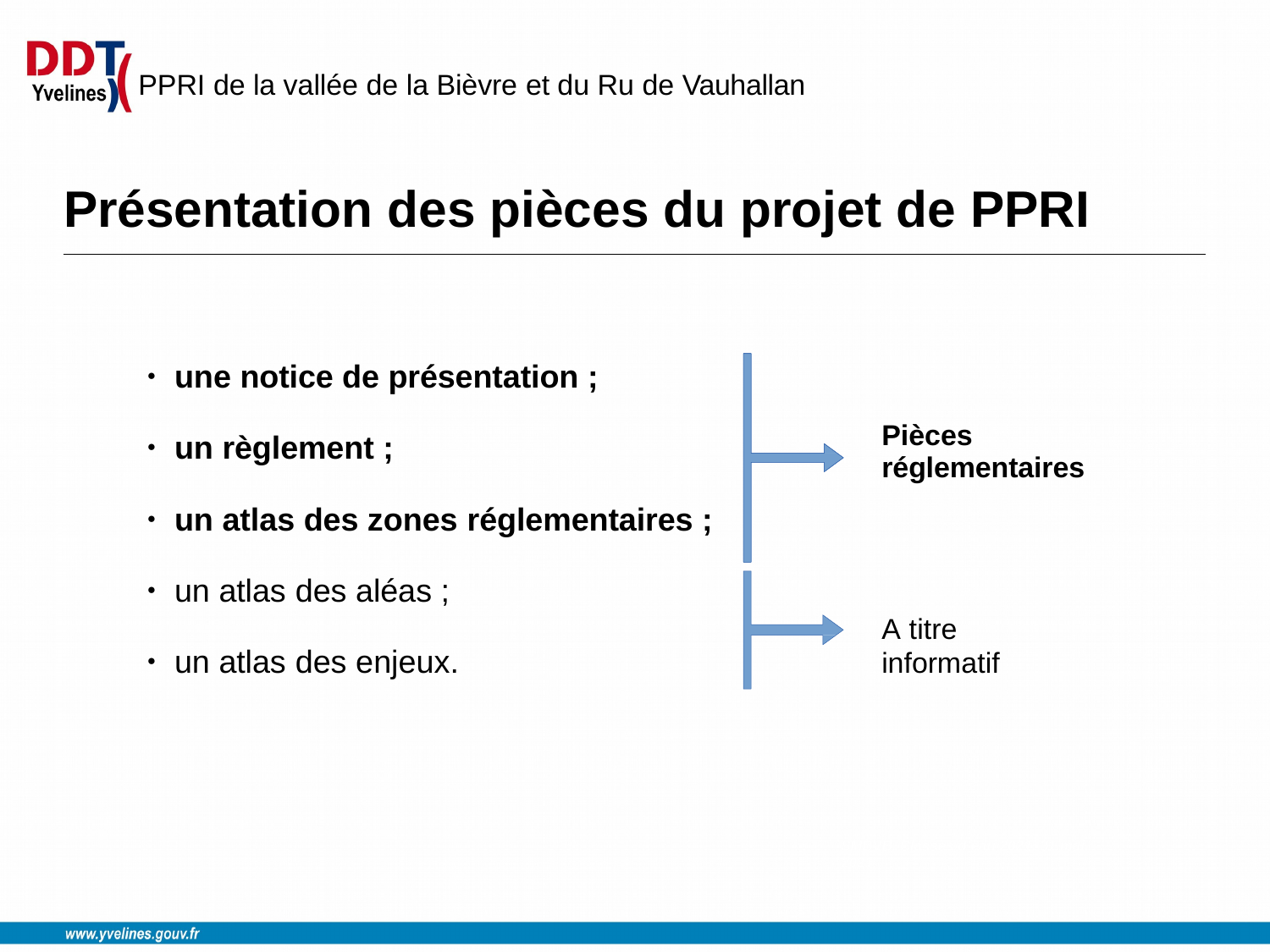

PPRI de la vallée de la Bièvre et du Ru de Vauhallan
# Présentation des pièces du projet de PPRI

une notice de présentation ;
●
Pièces  réglementaires
un règlement ;
●
un atlas des zones réglementaires ;
●
un atlas des aléas ;

●
A titre informatif
un atlas des enjeux.
●
SMBVB, Classes d’eau 2021, 31 mai 2021